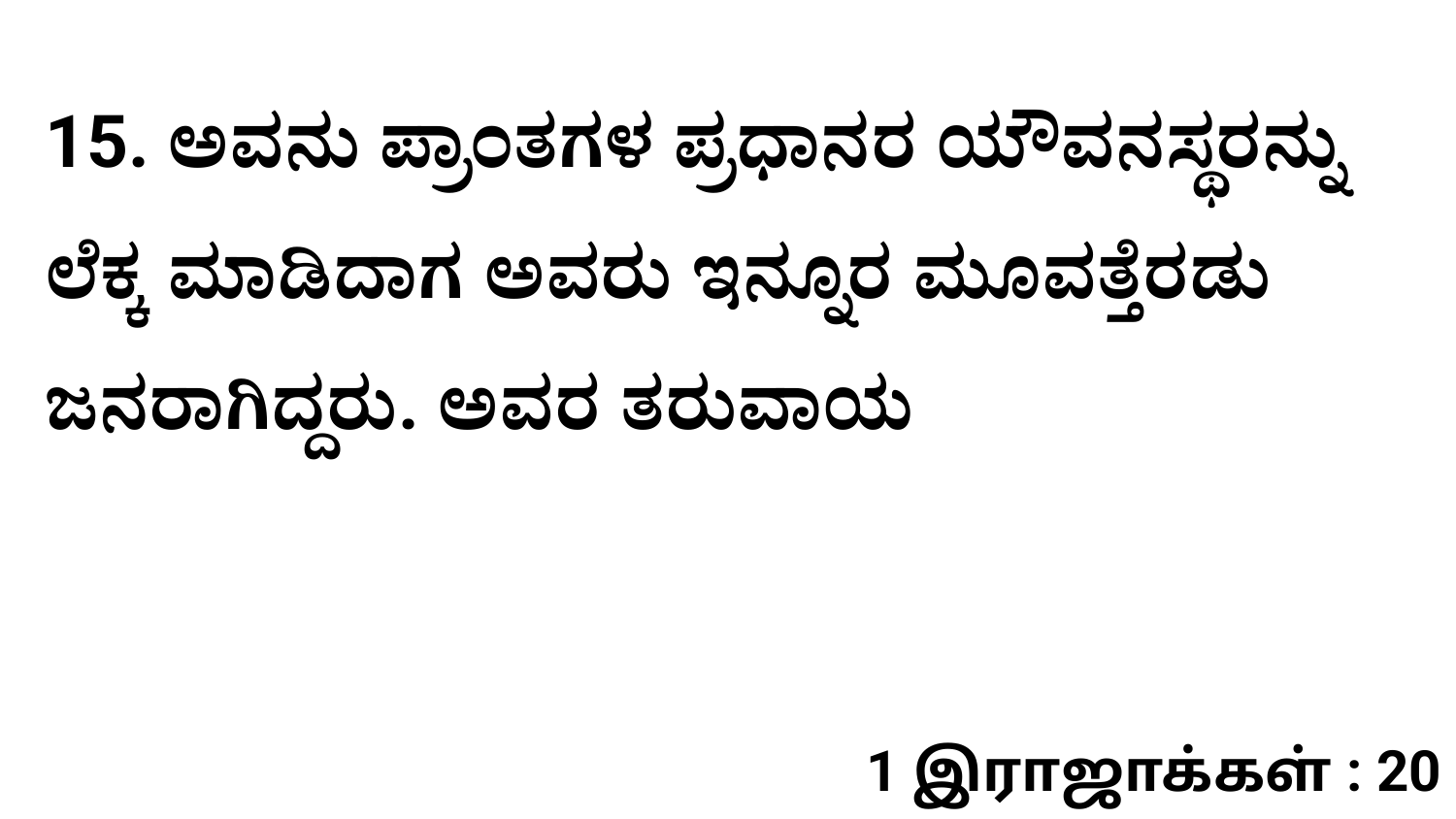

15. ಅವನು ಪ್ರಾಂತಗಳ ಪ್ರಧಾನರ ಯೌವನಸ್ಥರನ್ನು ಲೆಕ್ಕ ಮಾಡಿದಾಗ ಅವರು ಇನ್ನೂರ ಮೂವತ್ತೆರಡು ಜನರಾಗಿದ್ದರು. ಅವರ ತರುವಾಯ
1 இராஜாக்கள் : 20